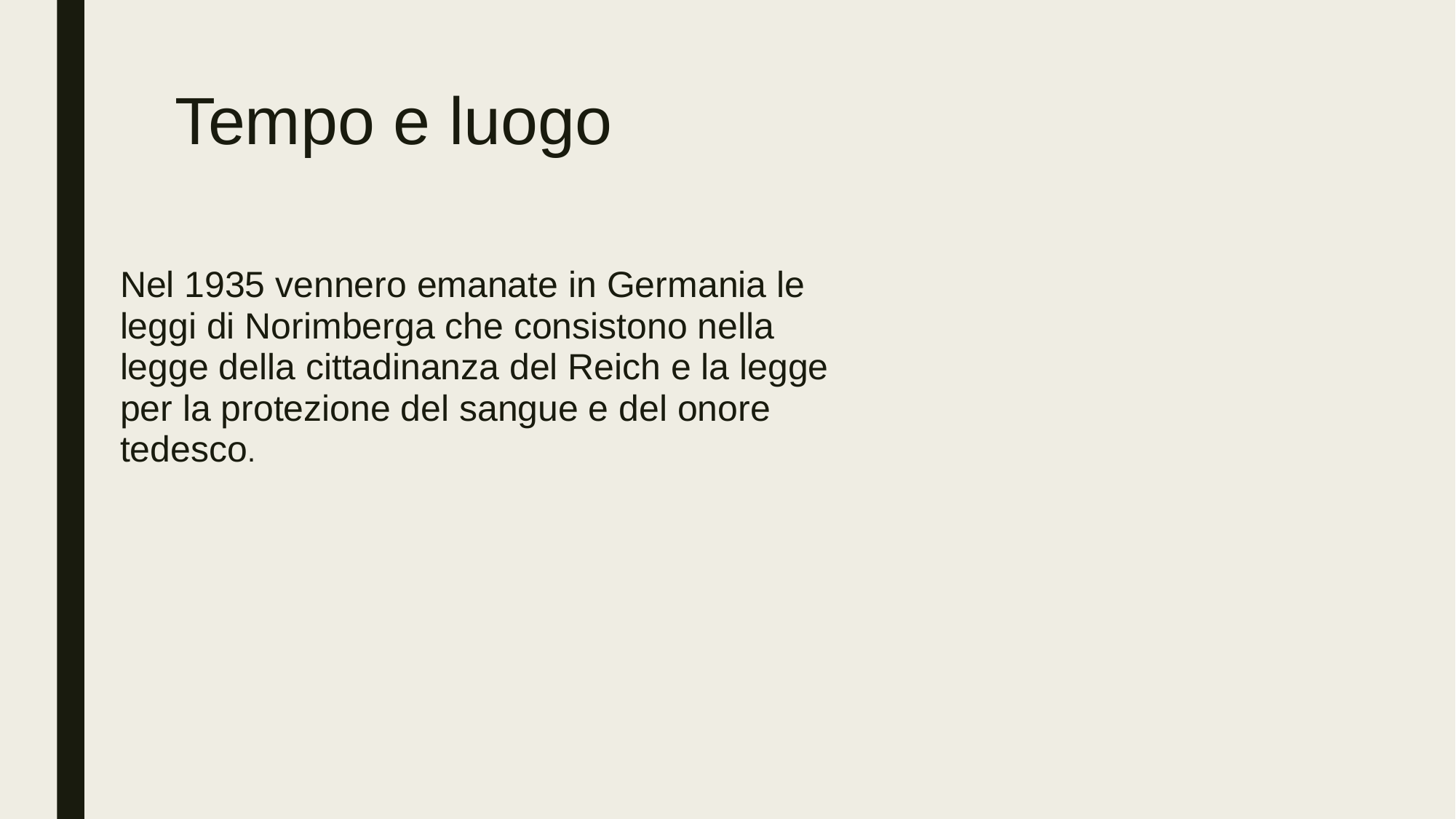

# Tempo e luogo
Nel 1935 vennero emanate in Germania le leggi di Norimberga che consistono nella legge della cittadinanza del Reich e la legge per la protezione del sangue e del onore tedesco.